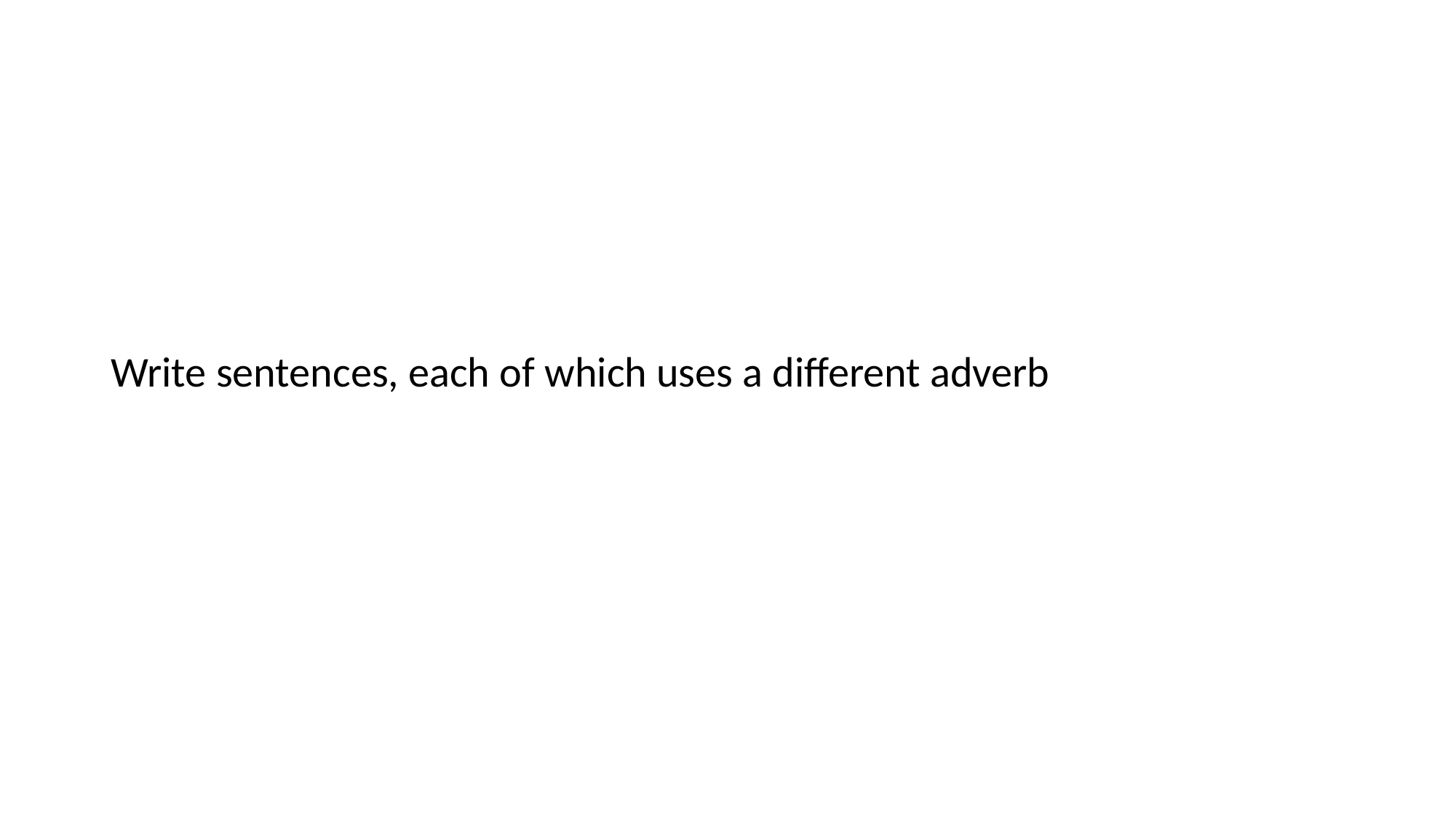

#

Write sentences, each of which uses a different adverb